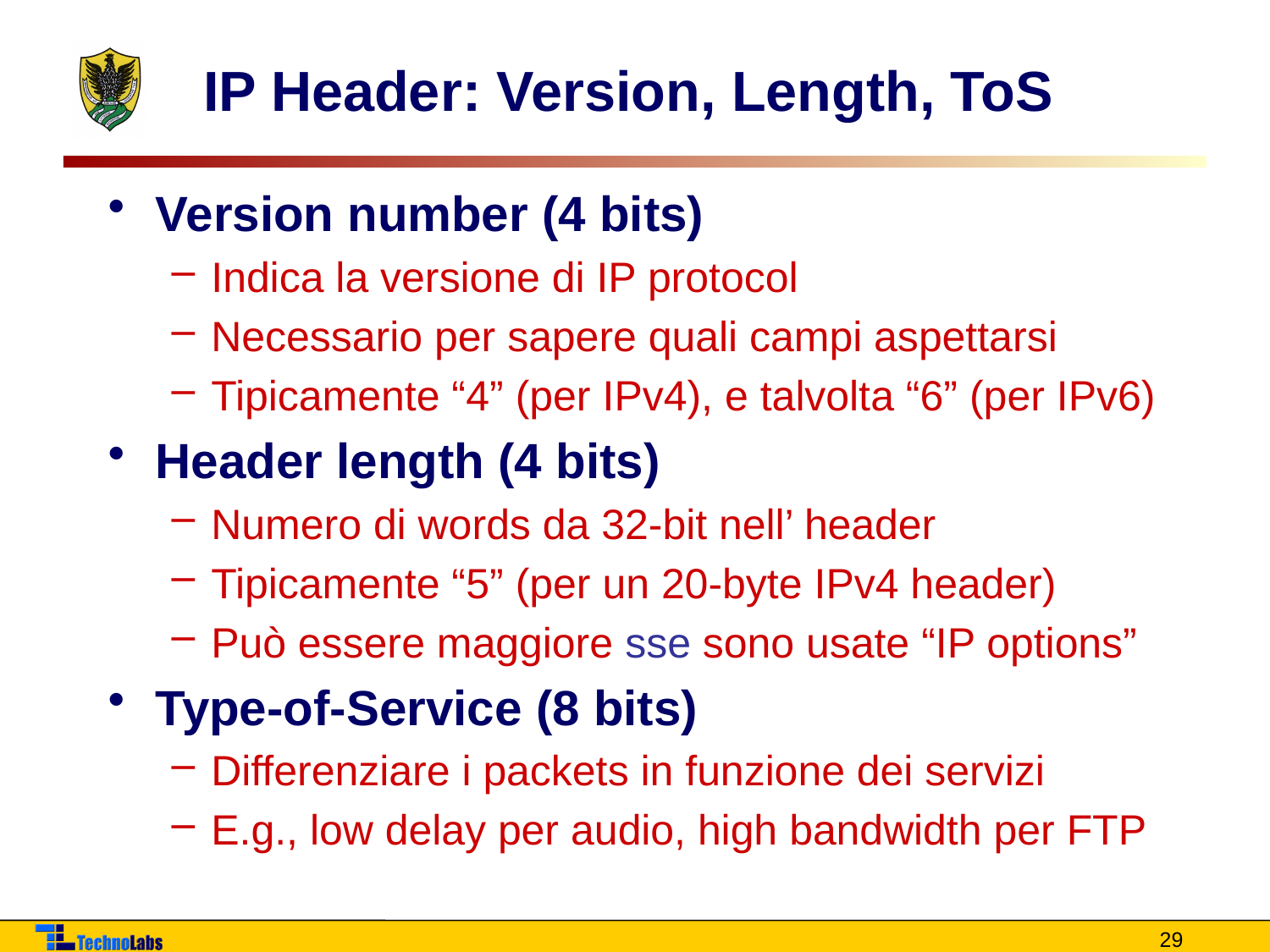

# IP Header: Version, Length, ToS
Version number (4 bits)
Indica la versione di IP protocol
Necessario per sapere quali campi aspettarsi
Tipicamente “4” (per IPv4), e talvolta “6” (per IPv6)
Header length (4 bits)
Numero di words da 32-bit nell’ header
Tipicamente “5” (per un 20-byte IPv4 header)
Può essere maggiore sse sono usate “IP options”
Type-of-Service (8 bits)
Differenziare i packets in funzione dei servizi
E.g., low delay per audio, high bandwidth per FTP
29